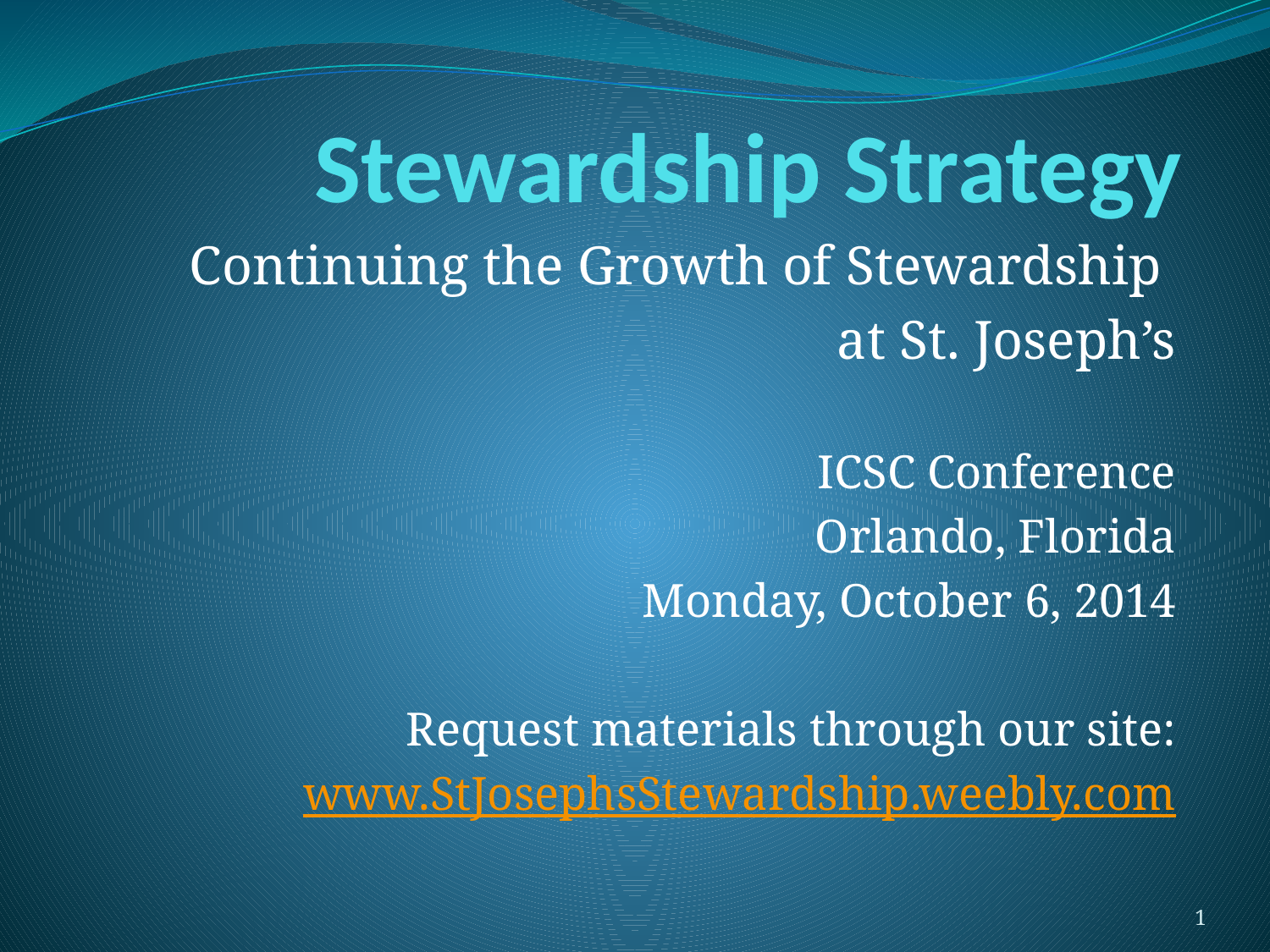

# Stewardship Strategy
Continuing the Growth of Stewardship
at St. Joseph’s

ICSC Conference
Orlando, Florida
Monday, October 6, 2014

Request materials through our site:
www.StJosephsStewardship.weebly.com

1